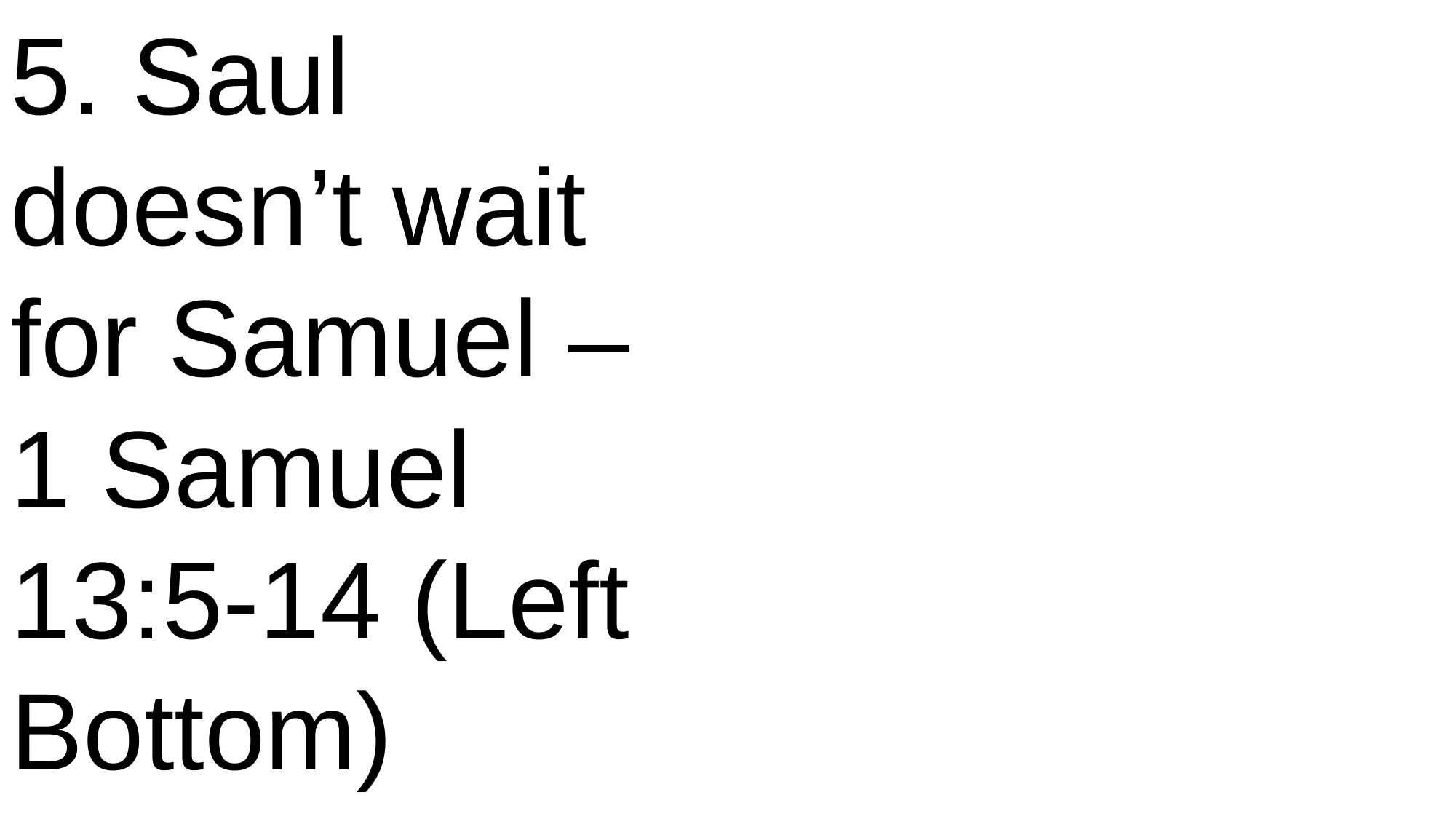

5. Saul doesn’t wait for Samuel – 1 Samuel 13:5-14 (Left Bottom)

1 Samuel